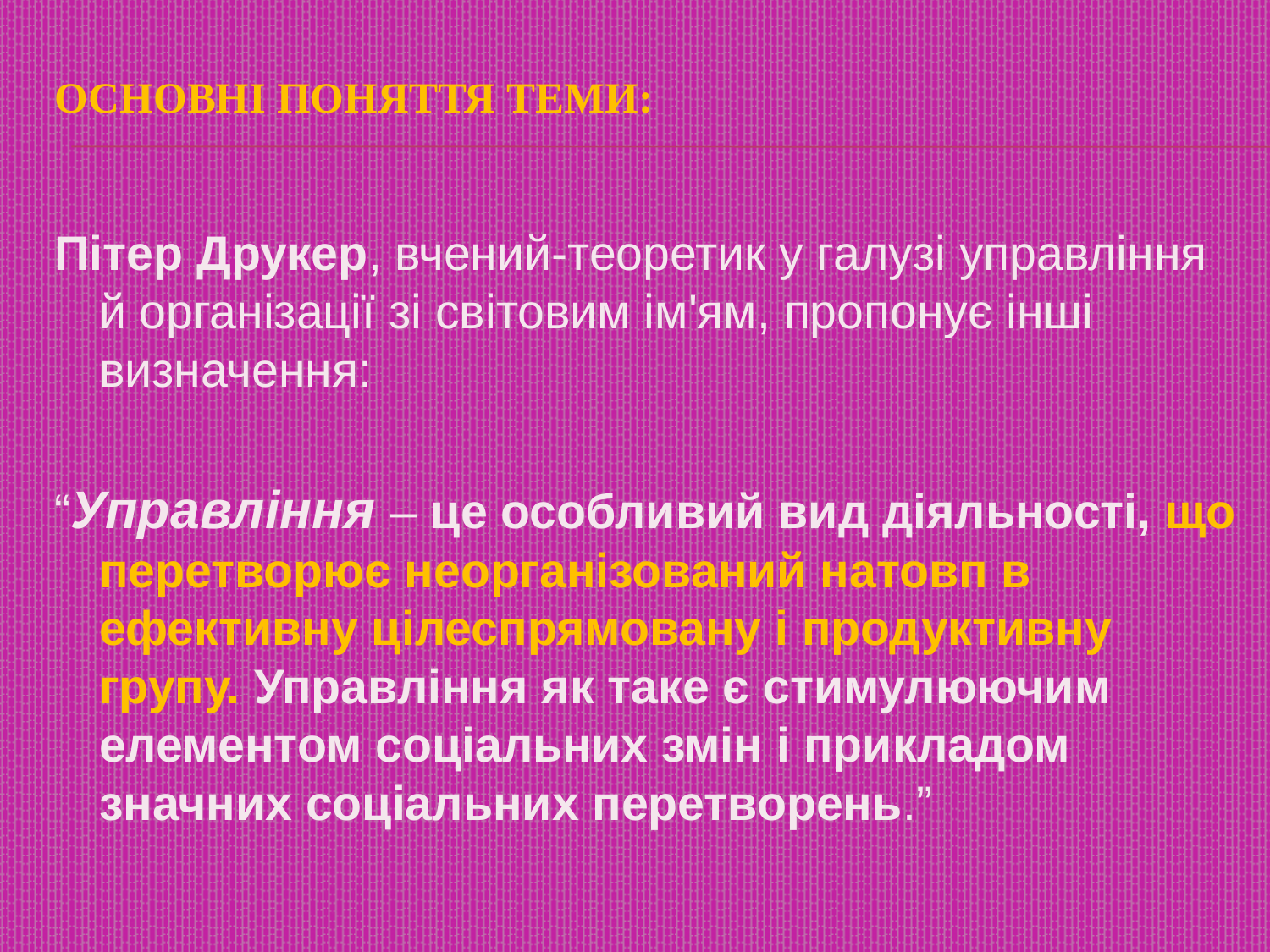

# Основні поняття теми:
Пітер Друкер, вчений-теоретик у галузі управління й організації зі світовим ім'ям, пропонує інші визначення:

“Управління – це особливий вид діяльності, що перетворює неорганізований натовп в ефективну цілеспрямовану і продуктивну групу. Управління як таке є стимулюючим елементом соціальних змін і прикладом значних соціальних перетворень.”